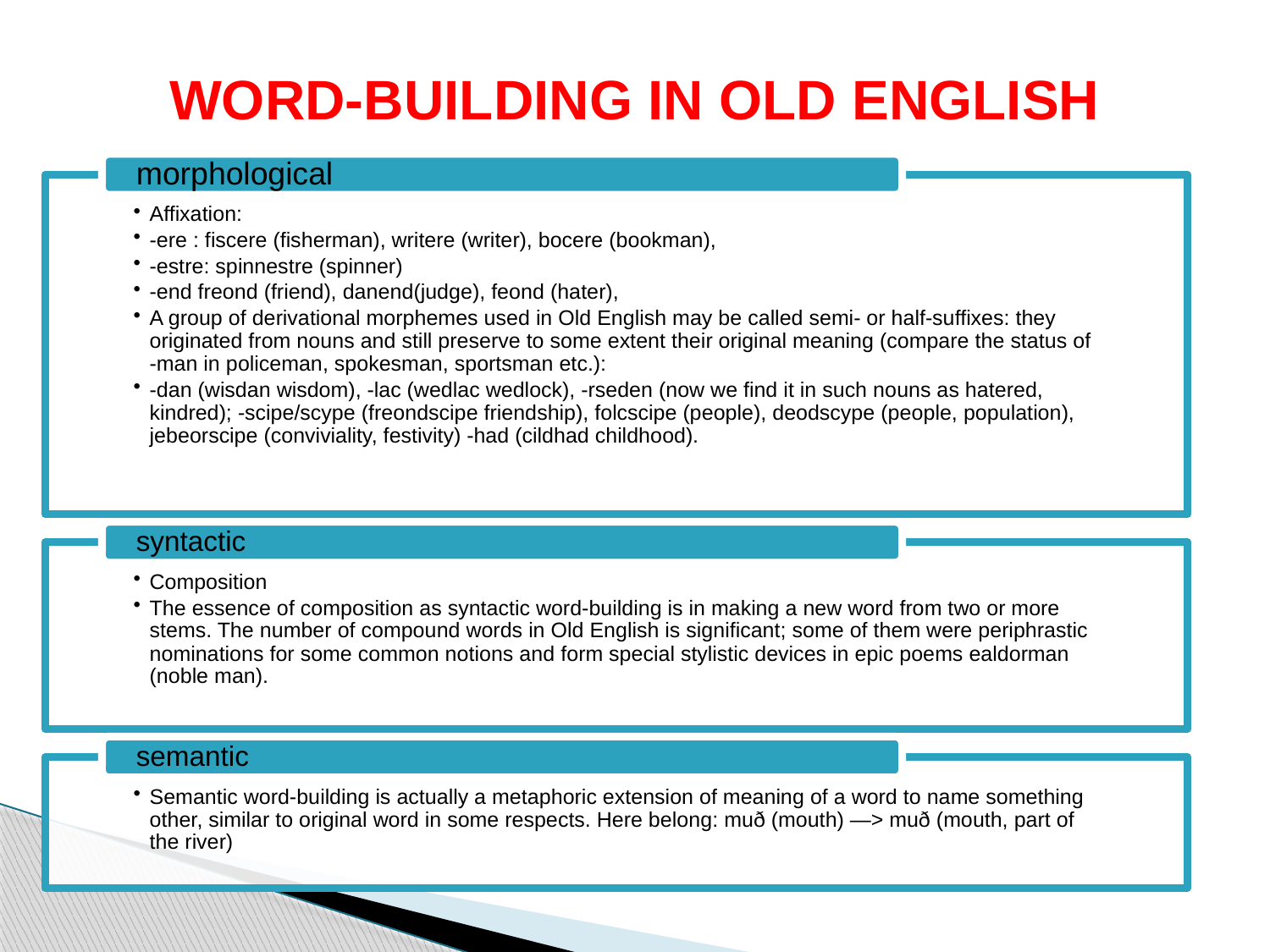

# WORD-BUILDING IN OLD ENGLISH
Affixation:
-ere : fiscere (fisherman), writere (writer), bocere (bookman),
-estre: spinnestre (spinner)
-end freond (friend), danend(judge), feond (hater),
A group of derivational morphemes used in Old English may be called semi- or half-suffixes: they originated from nouns and still preserve to some extent their original meaning (compare the status of -man in policeman, spokesman, sportsman etc.):
-dan (wisdan wisdom), -lac (wedlac wedlock), -rseden (now we find it in such nouns as hatered, kindred); -scipe/scype (freondscipe friendship), folcscipe (people), deodscype (people, population), jebeorscipe (conviviality, festivity) -had (cildhad childhood).
morphological
Composition
The essence of composition as syntactic word-building is in making a new word from two or more stems. The number of compound words in Old English is significant; some of them were periphrastic nominations for some common notions and form special stylistic devices in epic poems ealdorman (noble man).

syntactic
Semantic word-building is actually a metaphoric extension of meaning of a word to name something other, similar to original word in some respects. Here belong: muð (mouth) —> muð (mouth, part of the river)
semantic